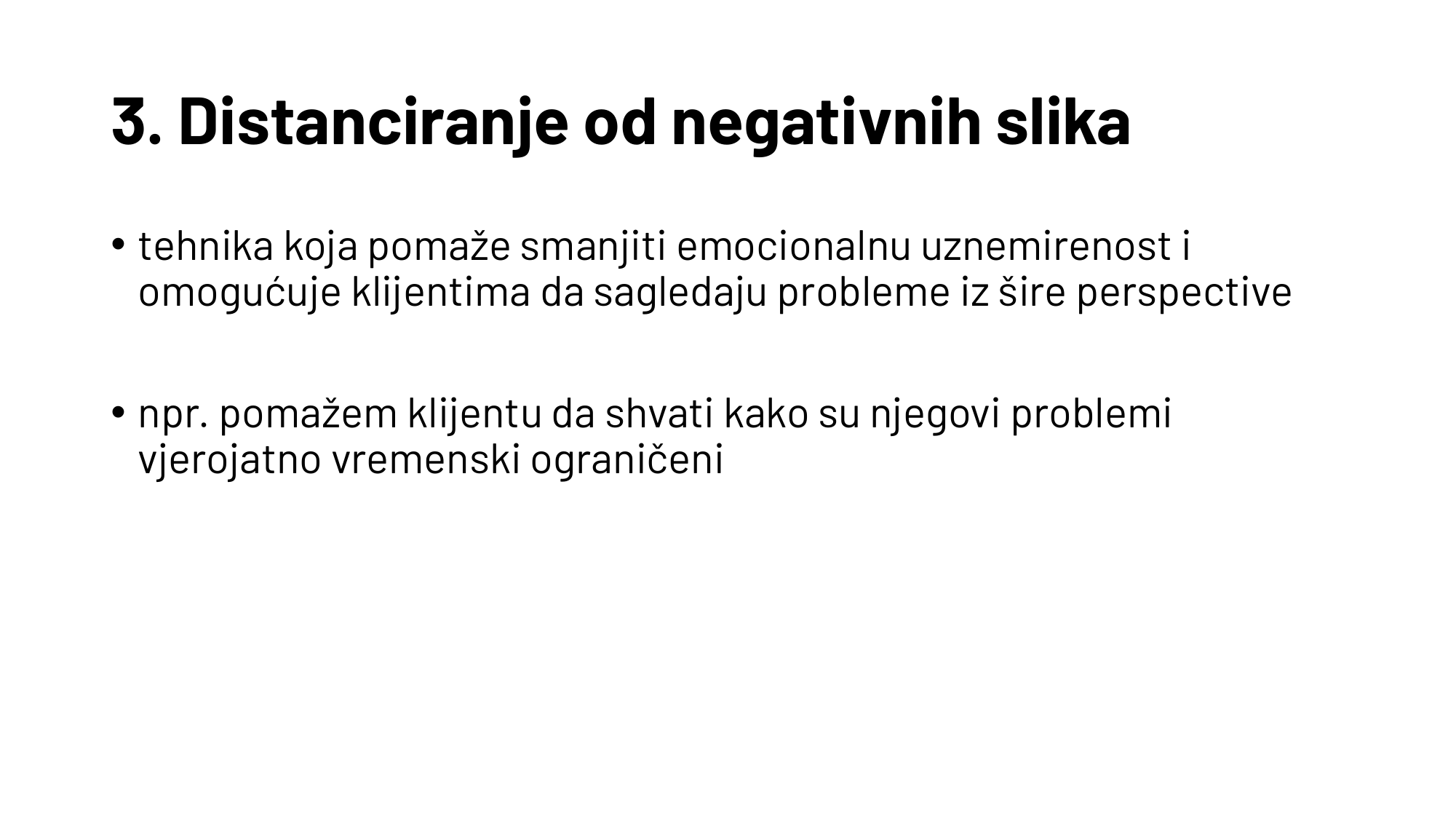

# 3. Distanciranje od negativnih slika
tehnika koja pomaže smanjiti emocionalnu uznemirenost i omogućuje klijentima da sagledaju probleme iz šire perspective

npr. pomažem klijentu da shvati kako su njegovi problemi vjerojatno vremenski ograničeni